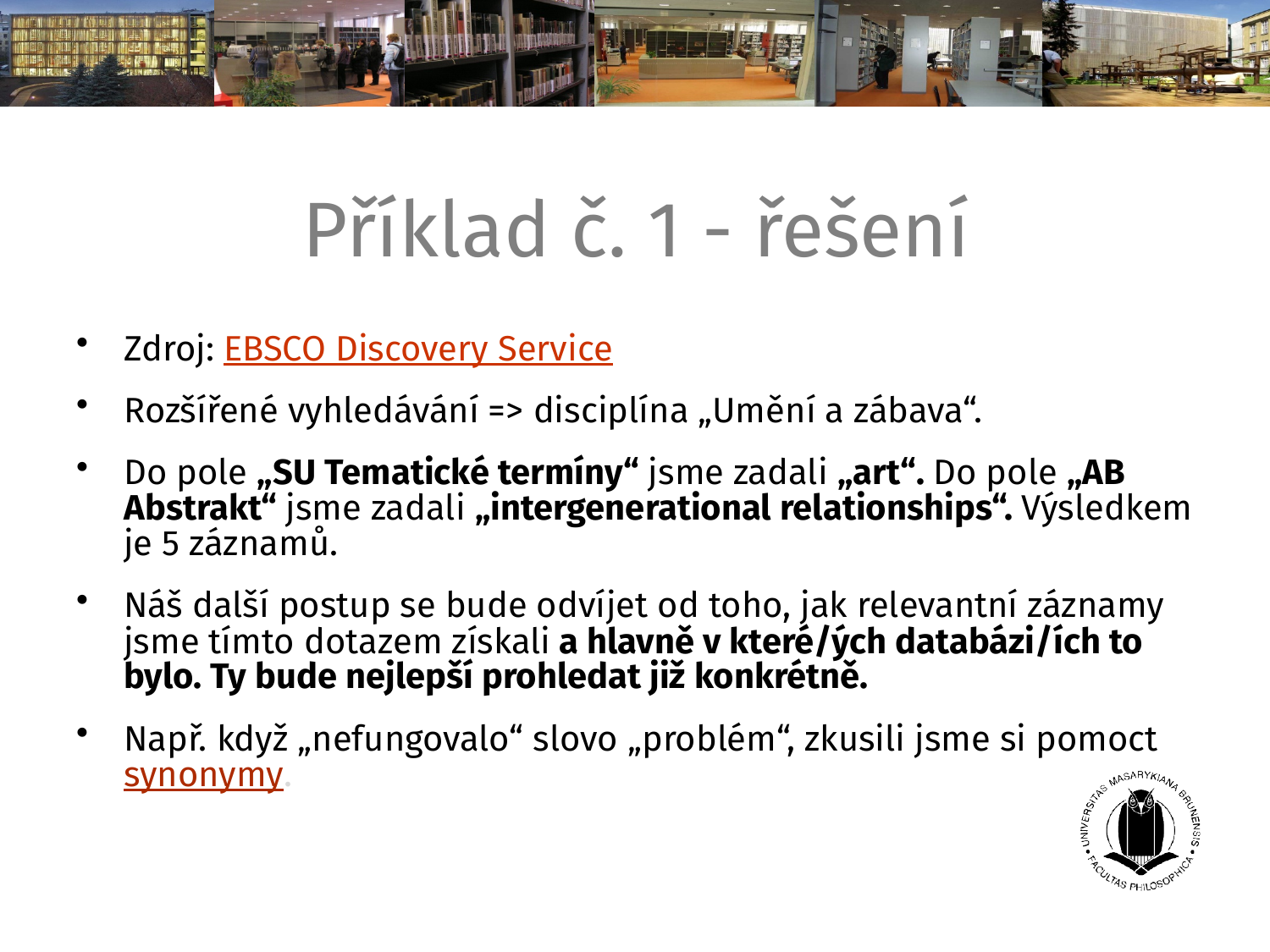

# Příklad č. 1 - řešení
Zdroj: EBSCO Discovery Service
Rozšířené vyhledávání => disciplína „Umění a zábava“.
Do pole „SU Tematické termíny“ jsme zadali „art“. Do pole „AB Abstrakt“ jsme zadali „intergenerational relationships“. Výsledkem je 5 záznamů.
Náš další postup se bude odvíjet od toho, jak relevantní záznamy jsme tímto dotazem získali a hlavně v které/ých databázi/ích to bylo. Ty bude nejlepší prohledat již konkrétně.
Např. když „nefungovalo“ slovo „problém“, zkusili jsme si pomoct synonymy.